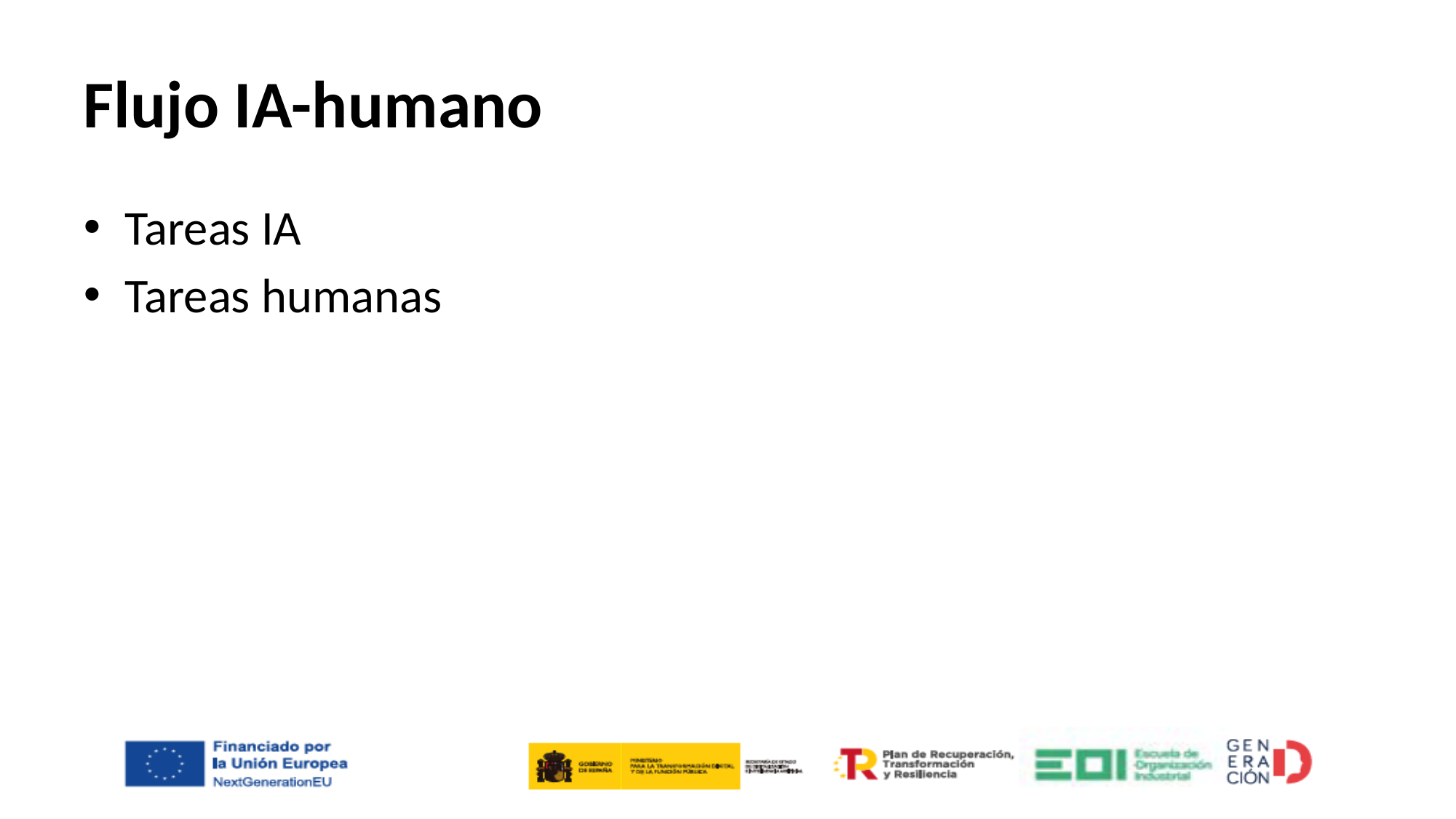

# Flujo IA-humano
Tareas IA
Tareas humanas